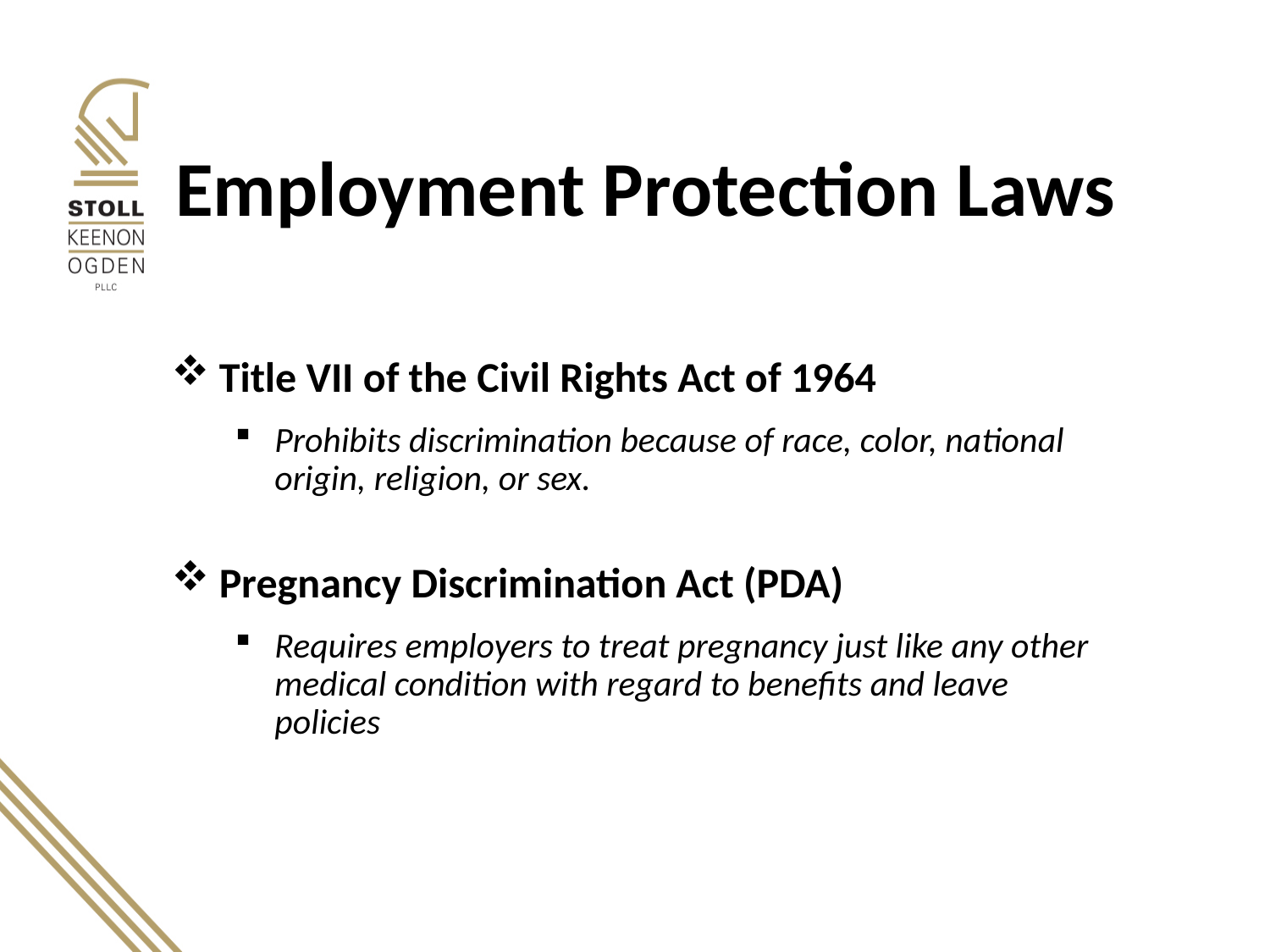

# Employment Protection Laws
Title VII of the Civil Rights Act of 1964
Prohibits discrimination because of race, color, national origin, religion, or sex.

Pregnancy Discrimination Act (PDA)
Requires employers to treat pregnancy just like any other medical condition with regard to benefits and leave policies